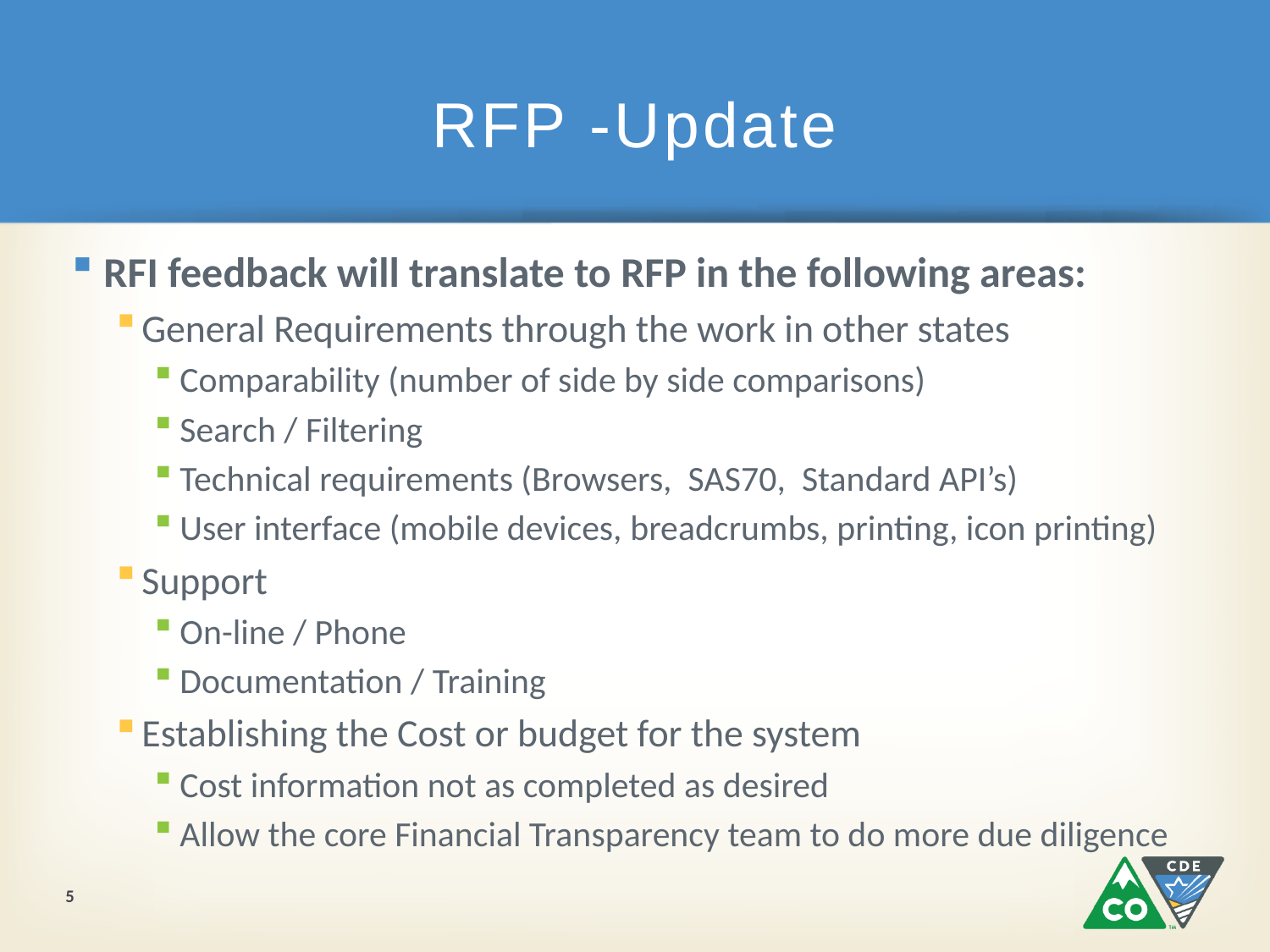

# RFP -Update
RFI feedback will translate to RFP in the following areas:
General Requirements through the work in other states
Comparability (number of side by side comparisons)
Search / Filtering
Technical requirements (Browsers,  SAS70,  Standard API’s)
User interface (mobile devices, breadcrumbs, printing, icon printing)
Support
On-line / Phone
Documentation / Training
Establishing the Cost or budget for the system
Cost information not as completed as desired
Allow the core Financial Transparency team to do more due diligence

5